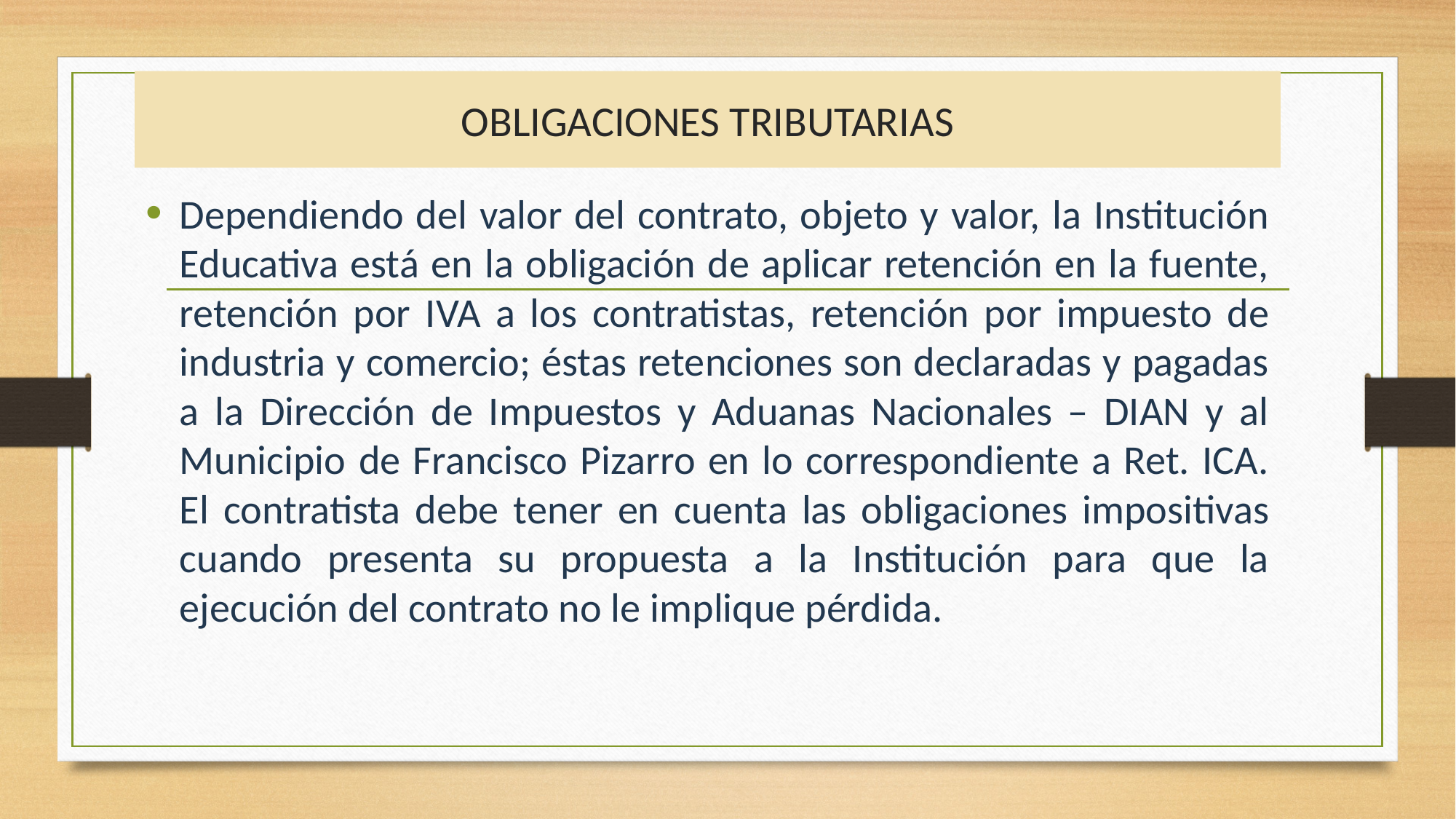

# OBLIGACIONES TRIBUTARIAS
Dependiendo del valor del contrato, objeto y valor, la Institución Educativa está en la obligación de aplicar retención en la fuente, retención por IVA a los contratistas, retención por impuesto de industria y comercio; éstas retenciones son declaradas y pagadas a la Dirección de Impuestos y Aduanas Nacionales – DIAN y al Municipio de Francisco Pizarro en lo correspondiente a Ret. ICA. El contratista debe tener en cuenta las obligaciones impositivas cuando presenta su propuesta a la Institución para que la ejecución del contrato no le implique pérdida.